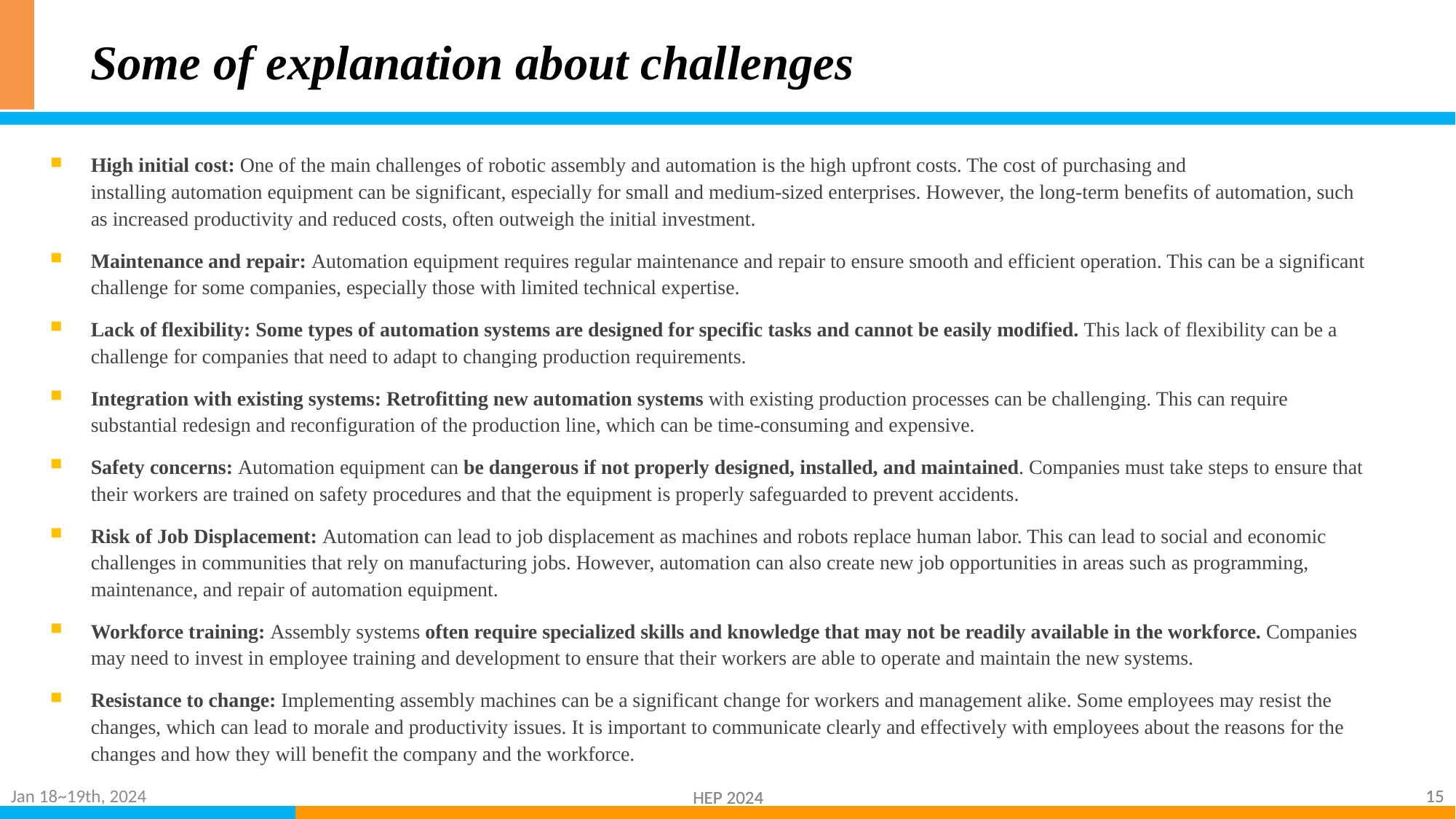

# Some of explanation about challenges
High initial cost: One of the main challenges of robotic assembly and automation is the high upfront costs. The cost of purchasing and installing automation equipment can be significant, especially for small and medium-sized enterprises. However, the long-term benefits of automation, such as increased productivity and reduced costs, often outweigh the initial investment.
Maintenance and repair: Automation equipment requires regular maintenance and repair to ensure smooth and efficient operation. This can be a significant challenge for some companies, especially those with limited technical expertise.
Lack of flexibility: Some types of automation systems are designed for specific tasks and cannot be easily modified. This lack of flexibility can be a challenge for companies that need to adapt to changing production requirements.
Integration with existing systems: Retrofitting new automation systems with existing production processes can be challenging. This can require substantial redesign and reconfiguration of the production line, which can be time-consuming and expensive.
Safety concerns: Automation equipment can be dangerous if not properly designed, installed, and maintained. Companies must take steps to ensure that their workers are trained on safety procedures and that the equipment is properly safeguarded to prevent accidents.
Risk of Job Displacement: Automation can lead to job displacement as machines and robots replace human labor. This can lead to social and economic challenges in communities that rely on manufacturing jobs. However, automation can also create new job opportunities in areas such as programming, maintenance, and repair of automation equipment.
Workforce training: Assembly systems often require specialized skills and knowledge that may not be readily available in the workforce. Companies may need to invest in employee training and development to ensure that their workers are able to operate and maintain the new systems.
Resistance to change: Implementing assembly machines can be a significant change for workers and management alike. Some employees may resist the changes, which can lead to morale and productivity issues. It is important to communicate clearly and effectively with employees about the reasons for the changes and how they will benefit the company and the workforce.